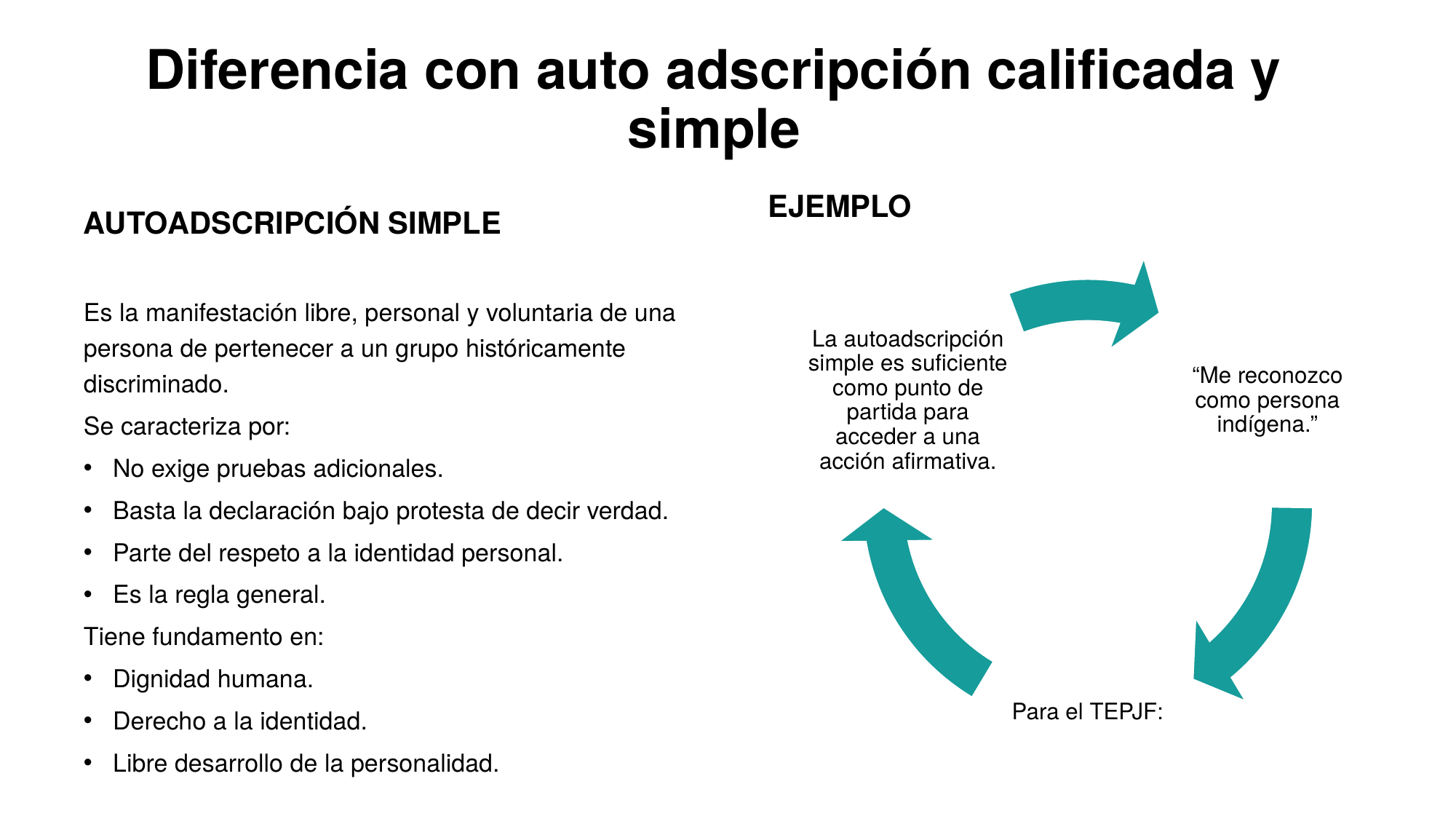

# Diferencia con auto adscripción calificada y simple
 Ejemplo
Autoadscripción simple
“Me reconozco como persona indígena.”
Para el TEPJF:
La autoadscripción simple es suficiente como punto de partida para acceder a una acción afirmativa.
Es la manifestación libre, personal y voluntaria de una persona de pertenecer a un grupo históricamente discriminado.
Se caracteriza por:
No exige pruebas adicionales.
Basta la declaración bajo protesta de decir verdad.
Parte del respeto a la identidad personal.
Es la regla general.
Tiene fundamento en:
Dignidad humana.
Derecho a la identidad.
Libre desarrollo de la personalidad.